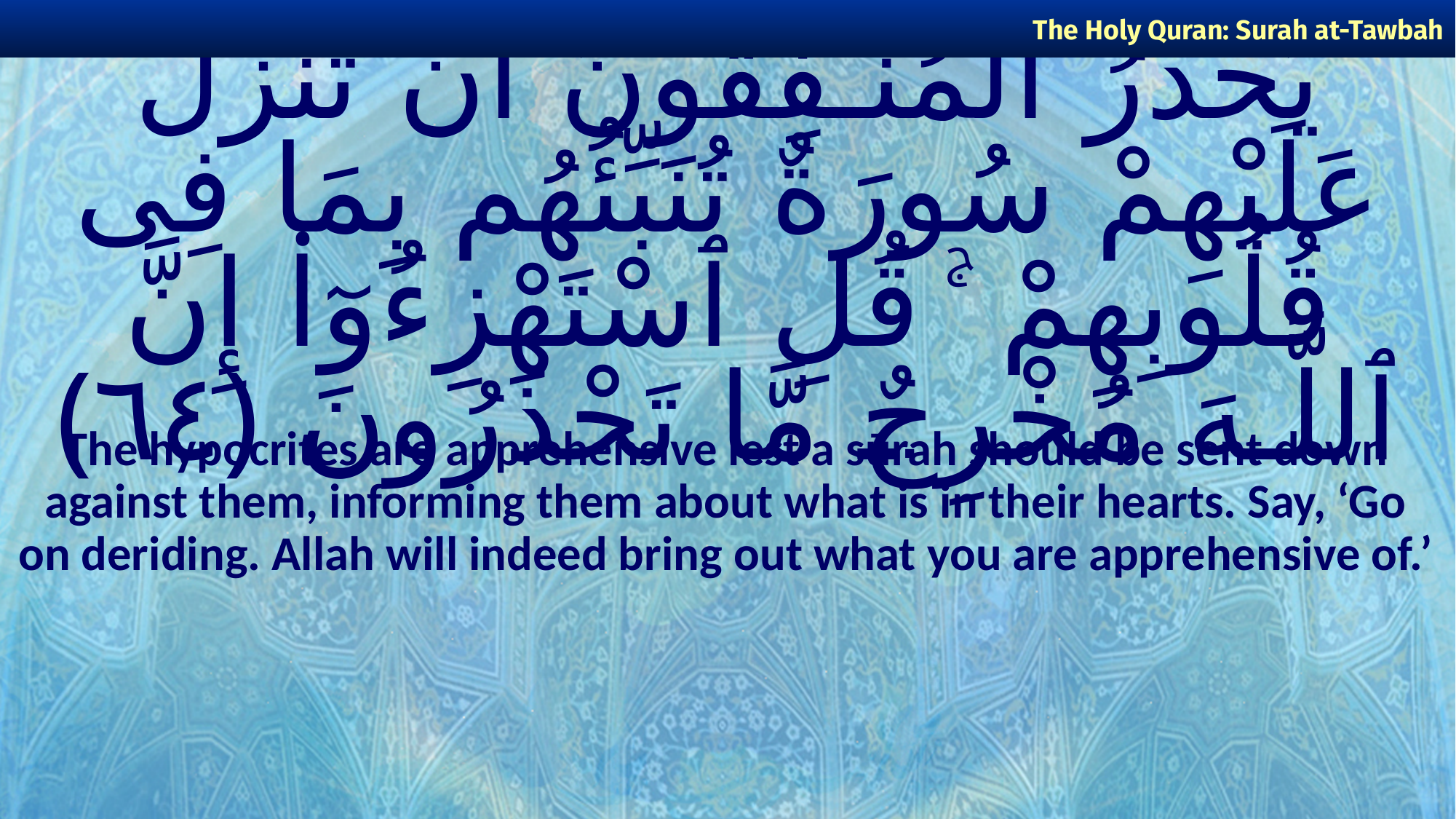

The Holy Quran: Surah at-Tawbah
# يَحْذَرُ ٱلْمُنَـٰفِقُونَ أَن تُنَزَّلَ عَلَيْهِمْ سُورَةٌ تُنَبِّئُهُم بِمَا فِى قُلُوبِهِمْ ۚ قُلِ ٱسْتَهْزِءُوٓا۟ إِنَّ ٱللَّـهَ مُخْرِجٌ مَّا تَحْذَرُونَ ﴿٦٤﴾
The hypocrites are apprehensive lest a sūrah should be sent down against them, informing them about what is in their hearts. Say, ‘Go on deriding. Allah will indeed bring out what you are apprehensive of.’